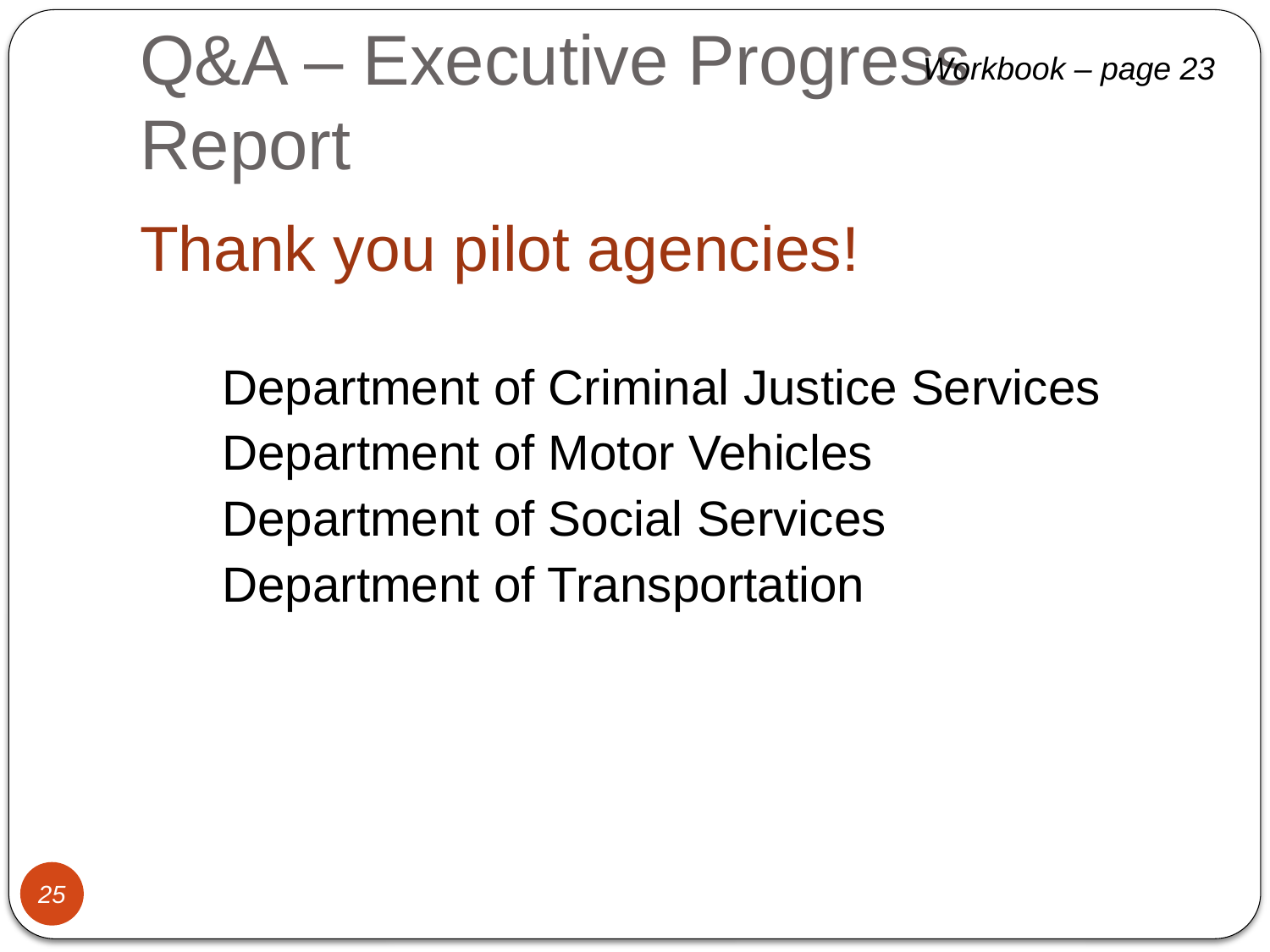

# Q&A – Executive Progress Report
Workbook – page 23
Thank you pilot agencies!

Department of Criminal Justice Services
Department of Motor Vehicles
Department of Social Services
Department of Transportation
25